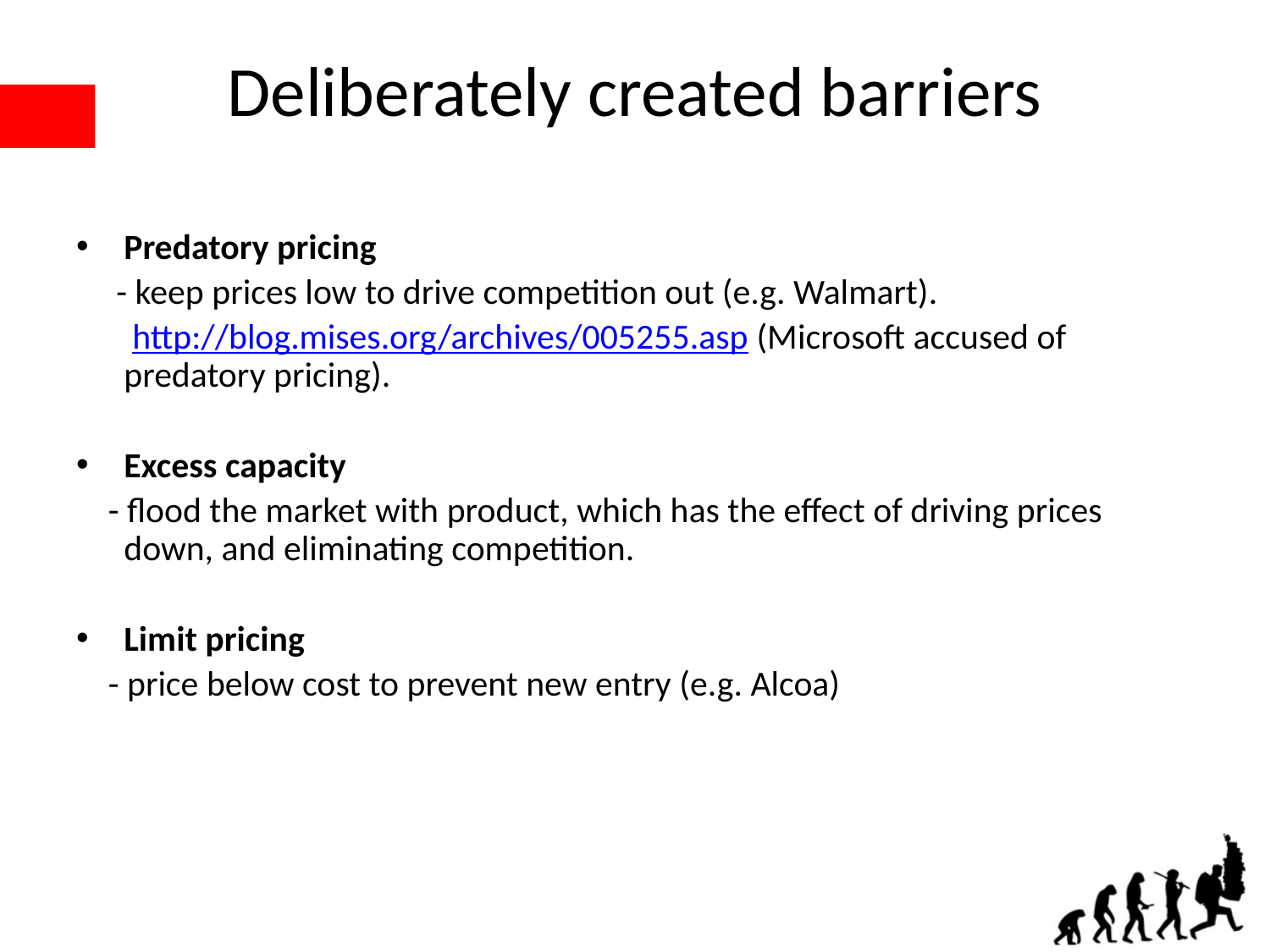

# Deliberately created barriers
Predatory pricing
     - keep prices low to drive competition out (e.g. Walmart).
       http://blog.mises.org/archives/005255.asp (Microsoft accused of predatory pricing).

Excess capacity
    - flood the market with product, which has the effect of driving prices down, and eliminating competition.

Limit pricing
    - price below cost to prevent new entry (e.g. Alcoa)